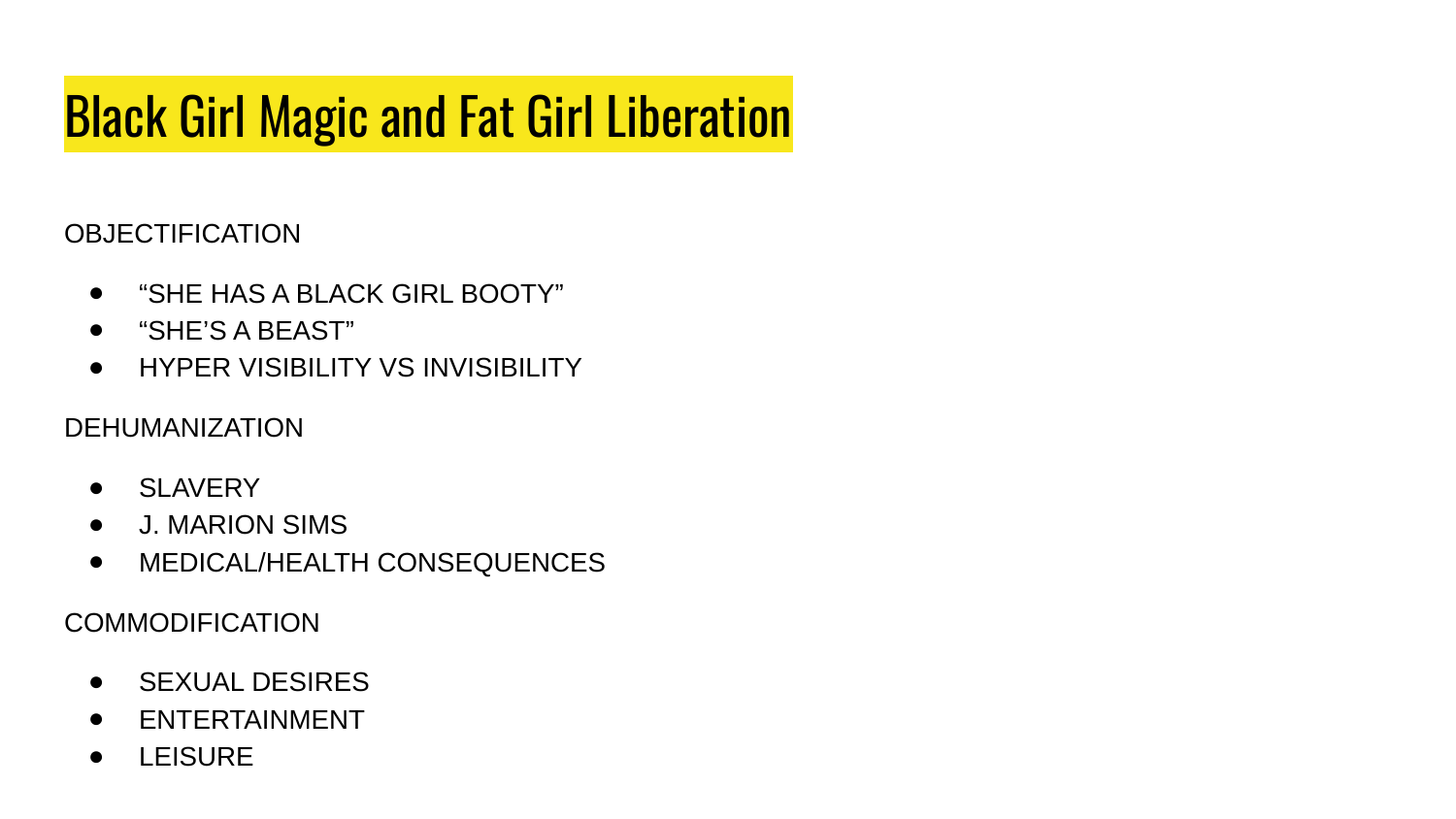

# Black Girl Magic and Fat Girl Liberation
OBJECTIFICATION
“SHE HAS A BLACK GIRL BOOTY”
“SHE’S A BEAST”
HYPER VISIBILITY VS INVISIBILITY
DEHUMANIZATION
SLAVERY
J. MARION SIMS
MEDICAL/HEALTH CONSEQUENCES
COMMODIFICATION
SEXUAL DESIRES
ENTERTAINMENT
LEISURE